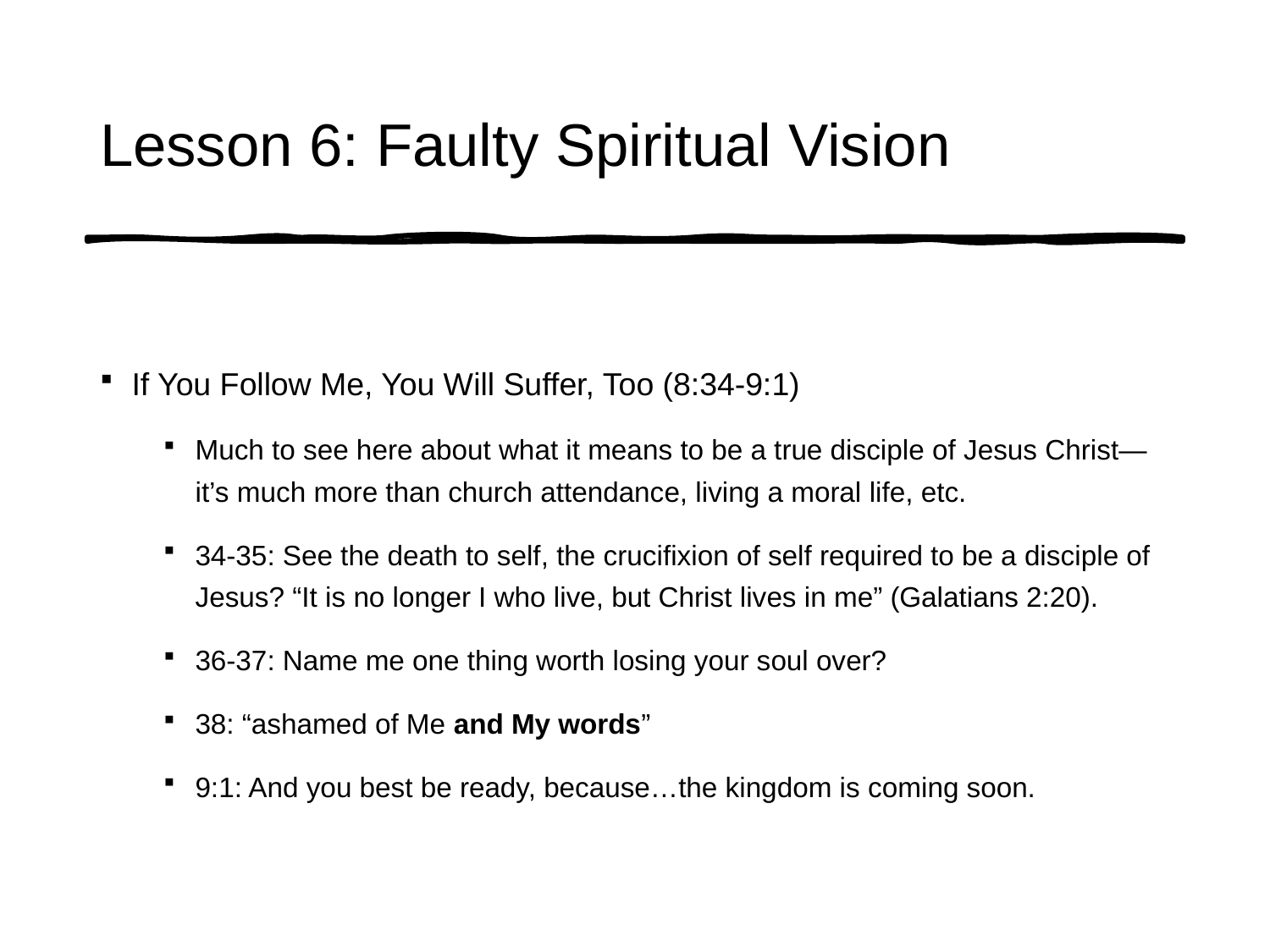

# Lesson 6: Faulty Spiritual Vision
If You Follow Me, You Will Suffer, Too (8:34-9:1)
Much to see here about what it means to be a true disciple of Jesus Christ—it’s much more than church attendance, living a moral life, etc.
34-35: See the death to self, the crucifixion of self required to be a disciple of Jesus? “It is no longer I who live, but Christ lives in me” (Galatians 2:20).
36-37: Name me one thing worth losing your soul over?
38: “ashamed of Me and My words”
9:1: And you best be ready, because…the kingdom is coming soon.